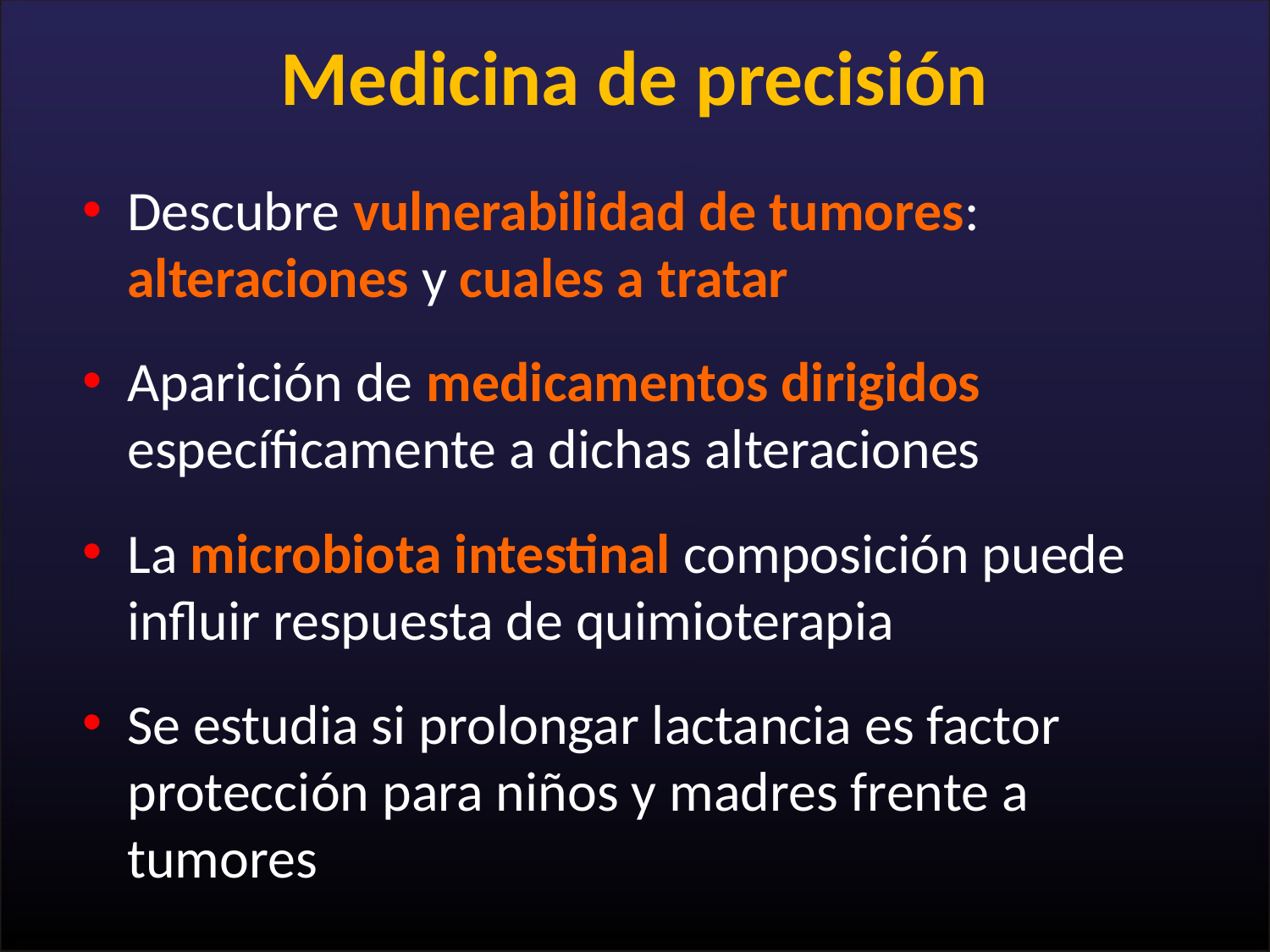

# Medicina de precisión
Descubre vulnerabilidad de tumores: alteraciones y cuales a tratar
Aparición de medicamentos dirigidos específicamente a dichas alteraciones
La microbiota intestinal composición puede influir respuesta de quimioterapia
Se estudia si prolongar lactancia es factor protección para niños y madres frente a tumores